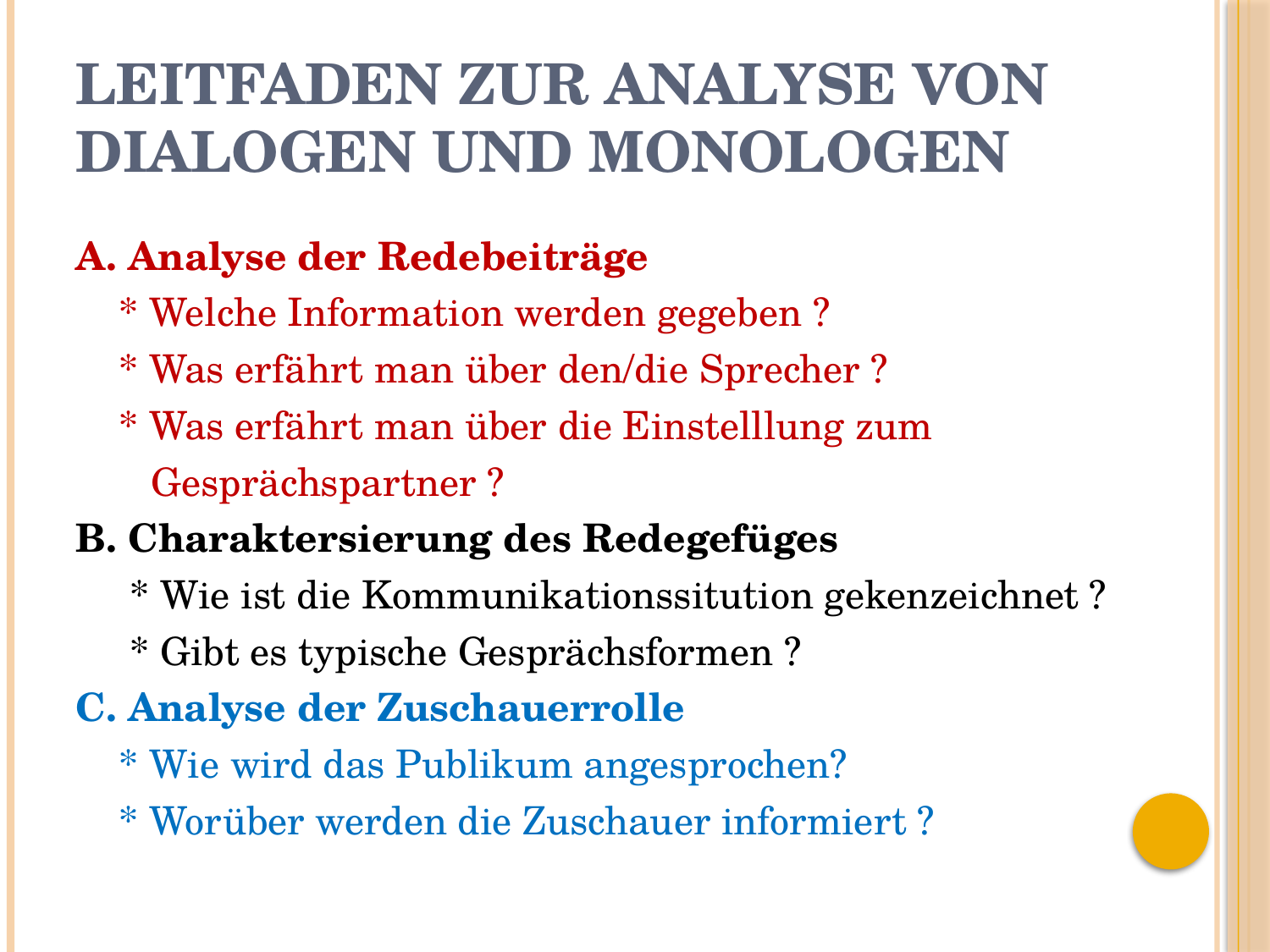

# Leitfaden zur Analyse von Dialogen und Monologen

A. Analyse der Redebeiträge
    * Welche Information werden gegeben ?
    * Was erfährt man über den/die Sprecher ?
    * Was erfährt man über die Einstelllung zum
       Gesprächspartner ?
B. Charaktersierung des Redegefüges
     * Wie ist die Kommunikationssitution gekenzeichnet ?
     * Gibt es typische Gesprächsformen ?
C. Analyse der Zuschauerrolle
    * Wie wird das Publikum angesprochen?
    * Worüber werden die Zuschauer informiert ?